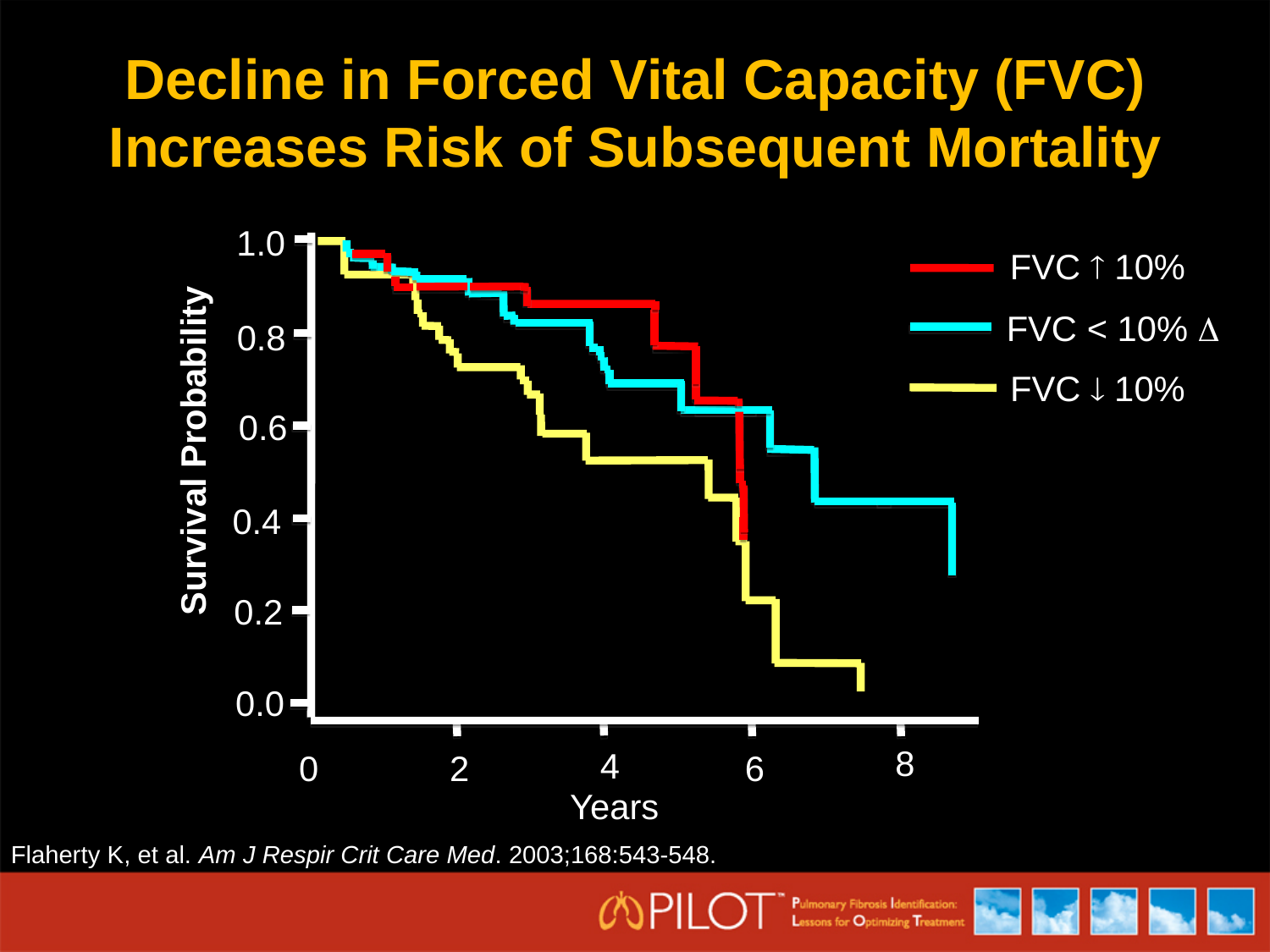

Decline in Forced Vital Capacity (FVC)
Increases Risk of Subsequent Mortality
1.0
FVC ↑ 10%

FVC < 10% Δ

0.8

FVC ↓ 10%

0.6

Survival Probability

0.4

0.2

0.0
8
4
0
2
6
Years
Flaherty K, et al. Am J Respir Crit Care Med. 2003;168:543-548.